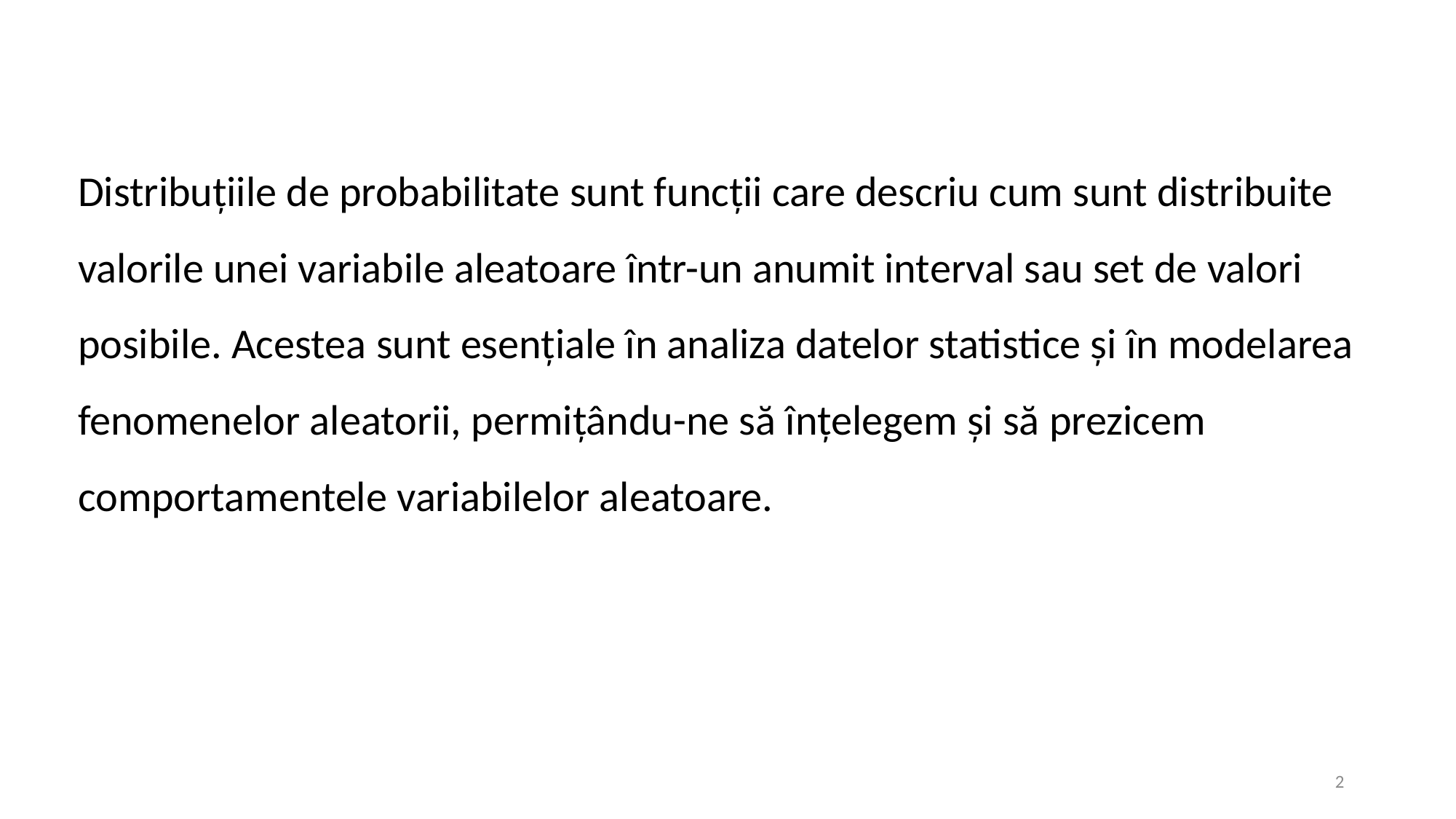

Distribuțiile de probabilitate sunt funcții care descriu cum sunt distribuite valorile unei variabile aleatoare într-un anumit interval sau set de valori posibile. Acestea sunt esențiale în analiza datelor statistice și în modelarea fenomenelor aleatorii, permițându-ne să înțelegem și să prezicem comportamentele variabilelor aleatoare.

2